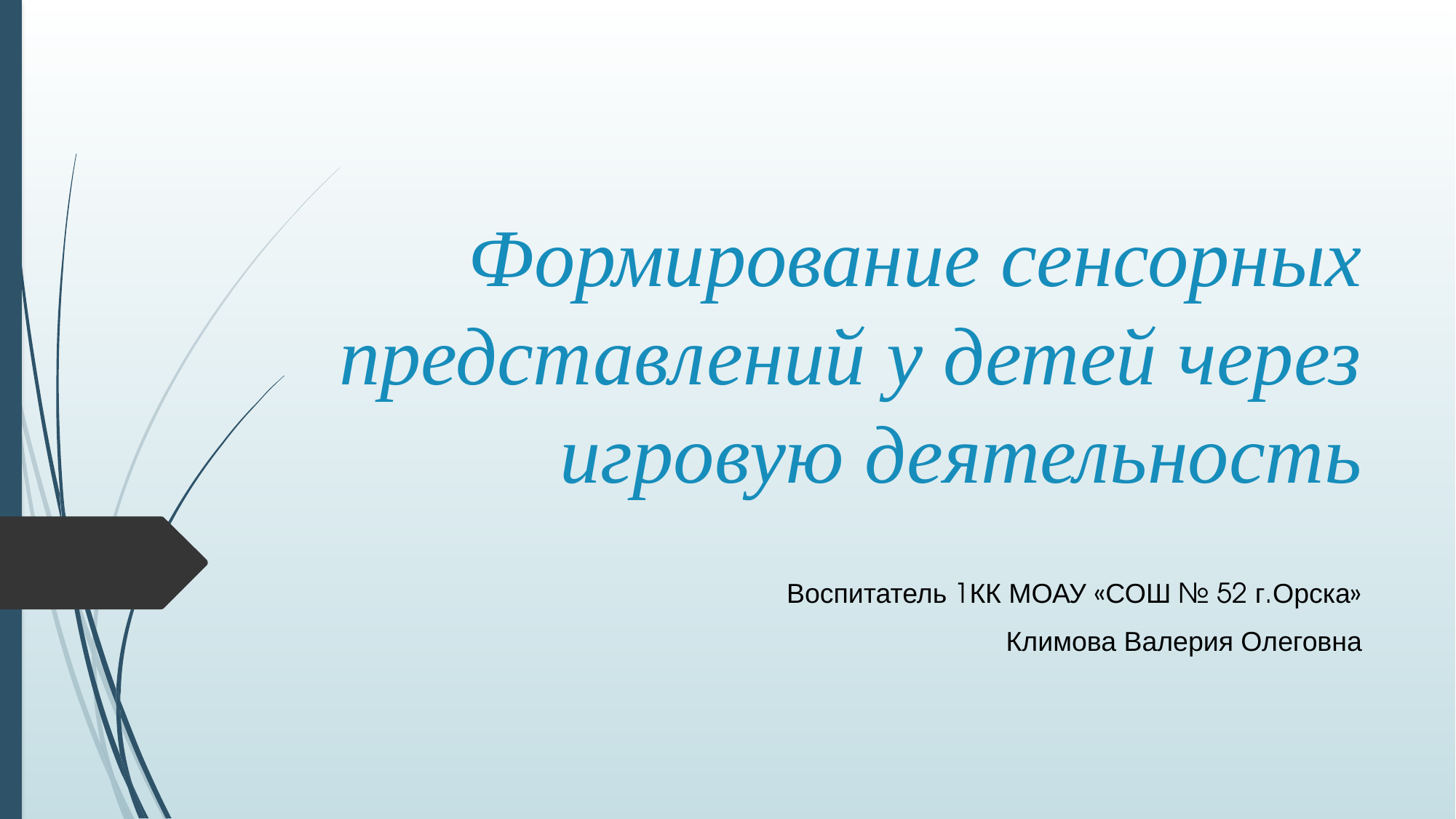

# Формирование сенсорных представлений у детей через игровую деятельность
Воспитатель 1КК МОАУ «СОШ № 52 г.Орска»
Климова Валерия Олеговна